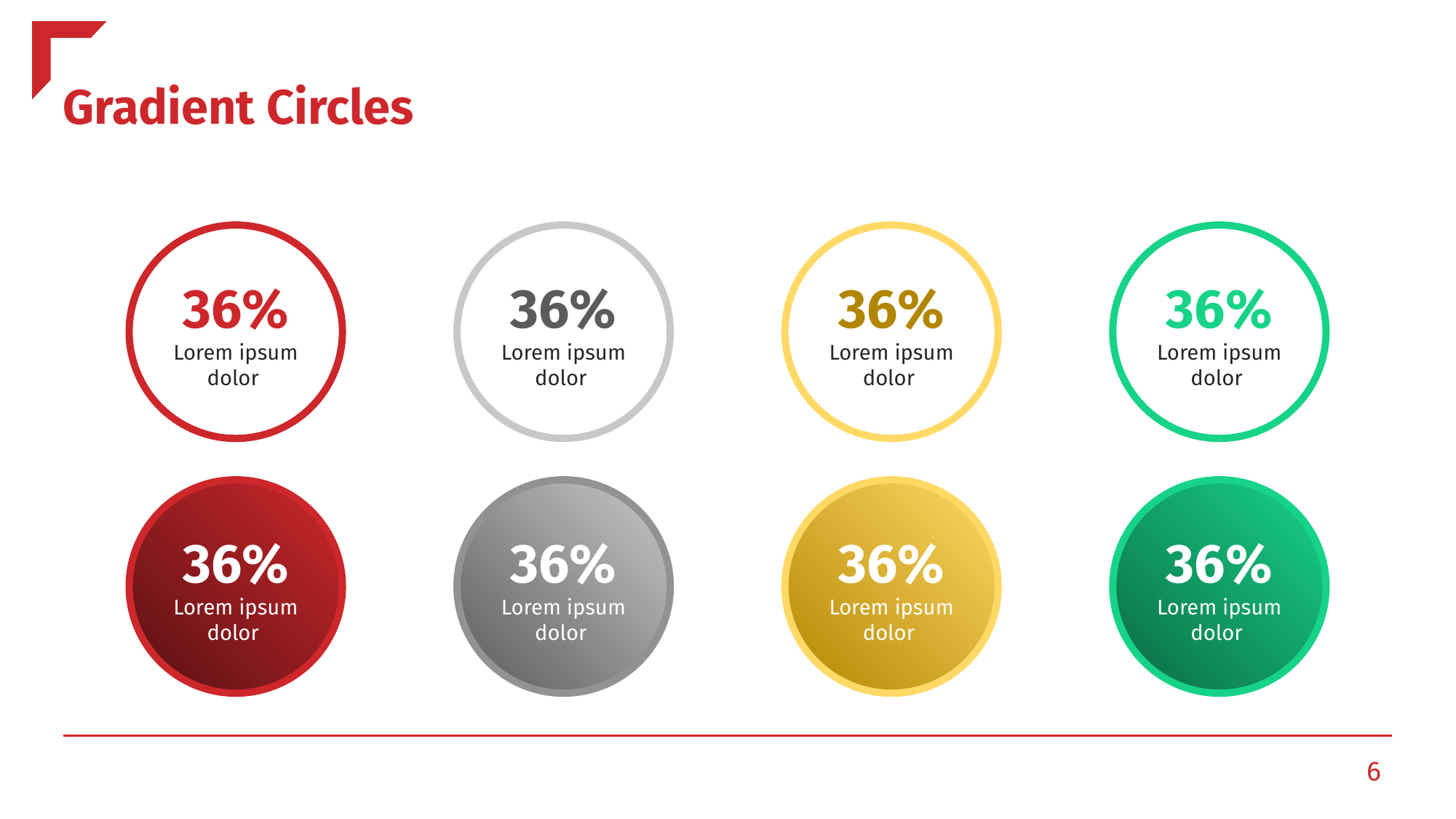

# Gradient Circles

36%
Lorem ipsum dolor
36%
Lorem ipsum dolor
36%
Lorem ipsum dolor
36%
Lorem ipsum dolor
36%
Lorem ipsum dolor
36%
Lorem ipsum dolor
36%
Lorem ipsum dolor
36%
Lorem ipsum dolor
6